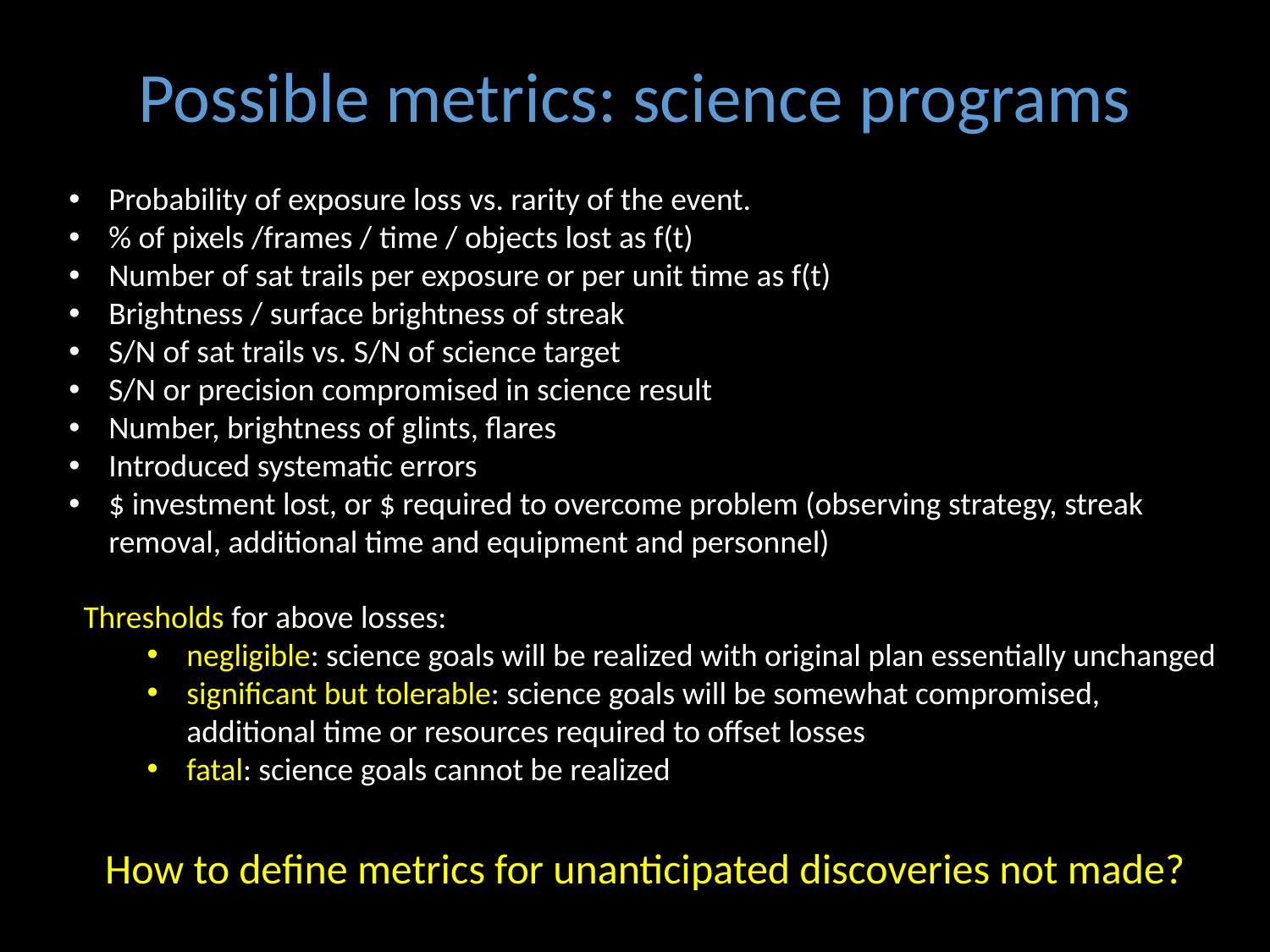

# Possible metrics: science programs
Probability of exposure loss vs. rarity of the event.
% of pixels /frames / time / objects lost as f(t)
Number of sat trails per exposure or per unit time as f(t)
Brightness / surface brightness of streak
S/N of sat trails vs. S/N of science target
S/N or precision compromised in science result
Number, brightness of glints, flares
Introduced systematic errors
$ investment lost, or $ required to overcome problem (observing strategy, streak removal, additional time and equipment and personnel)
Thresholds for above losses:
negligible: science goals will be realized with original plan essentially unchanged
significant but tolerable: science goals will be somewhat compromised, additional time or resources required to offset losses
fatal: science goals cannot be realized
How to define metrics for unanticipated discoveries not made?